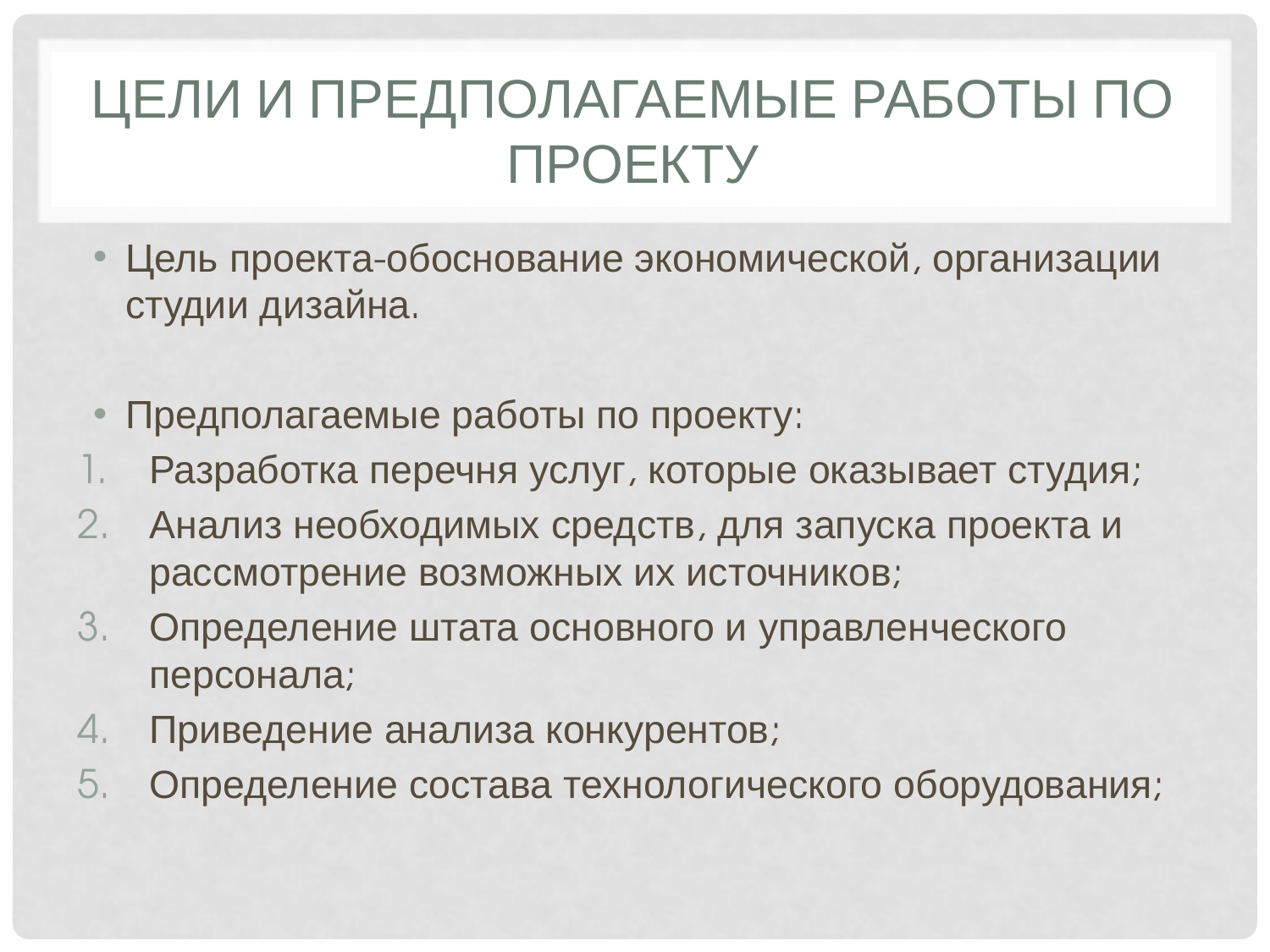

# Цели и предполагаемые работы по проекту
Цель проекта-обоснование экономической, организации студии дизайна.

Предполагаемые работы по проекту:
Разработка перечня услуг, которые оказывает студия;
Анализ необходимых средств, для запуска проекта и рассмотрение возможных их источников;
Определение штата основного и управленческого персонала;
Приведение анализа конкурентов;
Определение состава технологического оборудования;